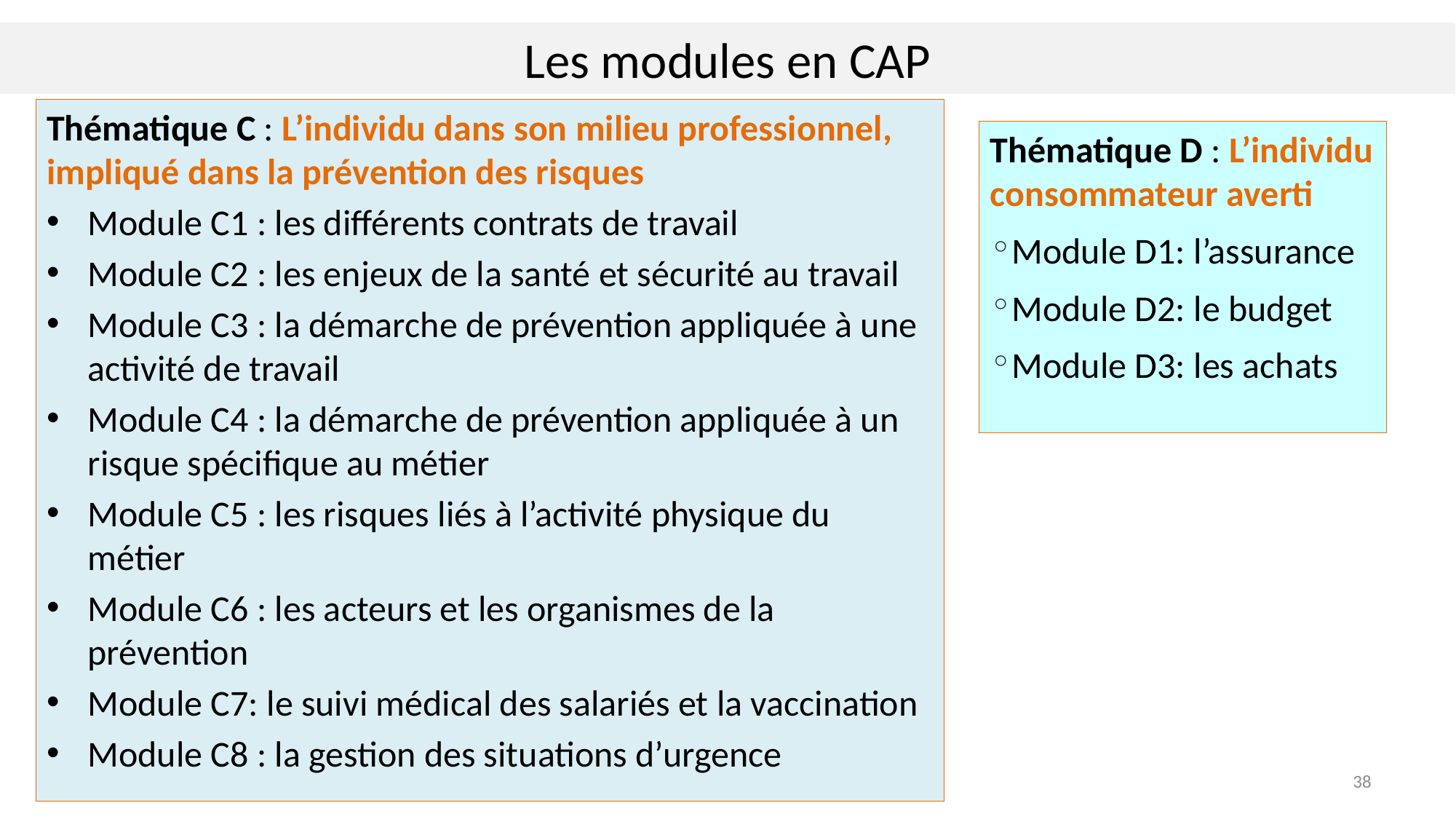

# Les modules en CAP
Thématique C : L’individu dans son milieu professionnel, impliqué dans la prévention des risques
Module C1 : les différents contrats de travail
Module C2 : les enjeux de la santé et sécurité au travail
Module C3 : la démarche de prévention appliquée à une activité de travail
Module C4 : la démarche de prévention appliquée à un risque spécifique au métier
Module C5 : les risques liés à l’activité physique du métier
Module C6 : les acteurs et les organismes de la prévention
Module C7: le suivi médical des salariés et la vaccination
Module C8 : la gestion des situations d’urgence

Thématique D : L’individu consommateur averti
Module D1: l’assurance
Module D2: le budget
Module D3: les achats

38